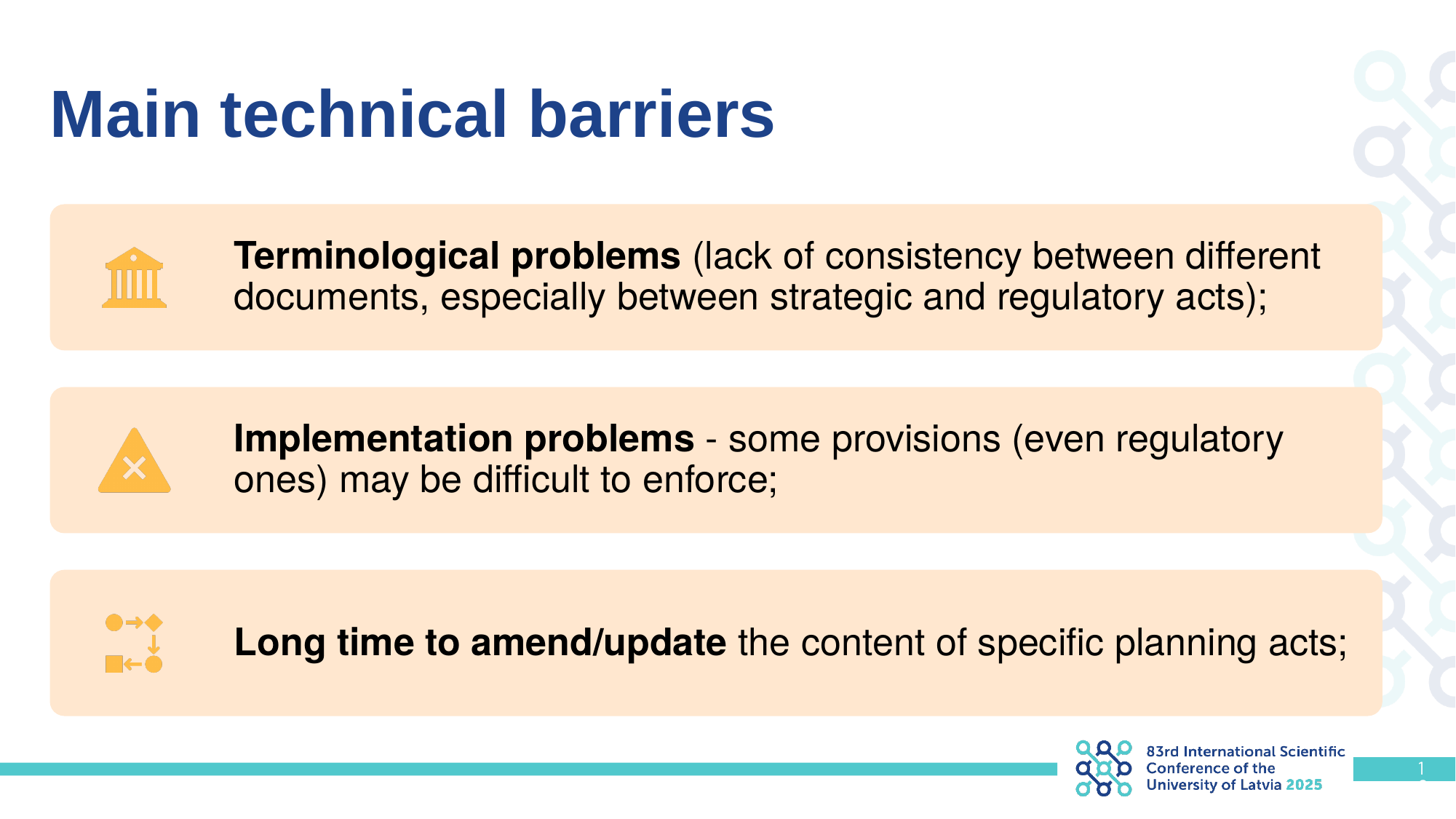

# Main technical barriers
Terminological problems (lack of consistency between different documents, especially between strategic and regulatory acts);
Implementation problems - some provisions (even regulatory ones) may be difficult to enforce;
Long time to amend/update the content of specific planning acts;
10